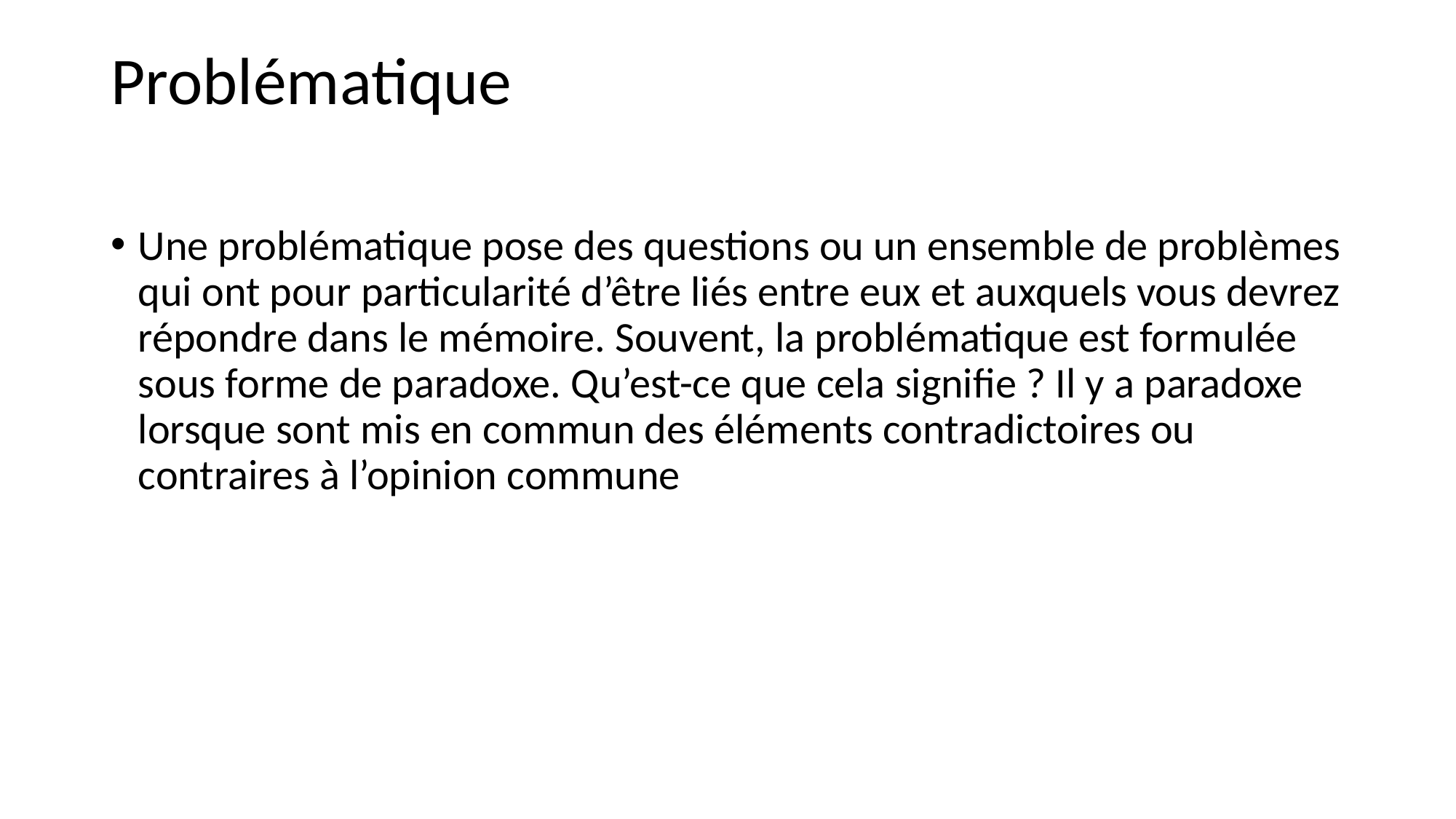

# Problématique
Une problématique pose des questions ou un ensemble de problèmes qui ont pour particularité d’être liés entre eux et auxquels vous devrez répondre dans le mémoire. Souvent, la problématique est formulée sous forme de paradoxe. Qu’est-ce que cela signifie ? Il y a paradoxe lorsque sont mis en commun des éléments contradictoires ou contraires à l’opinion commune